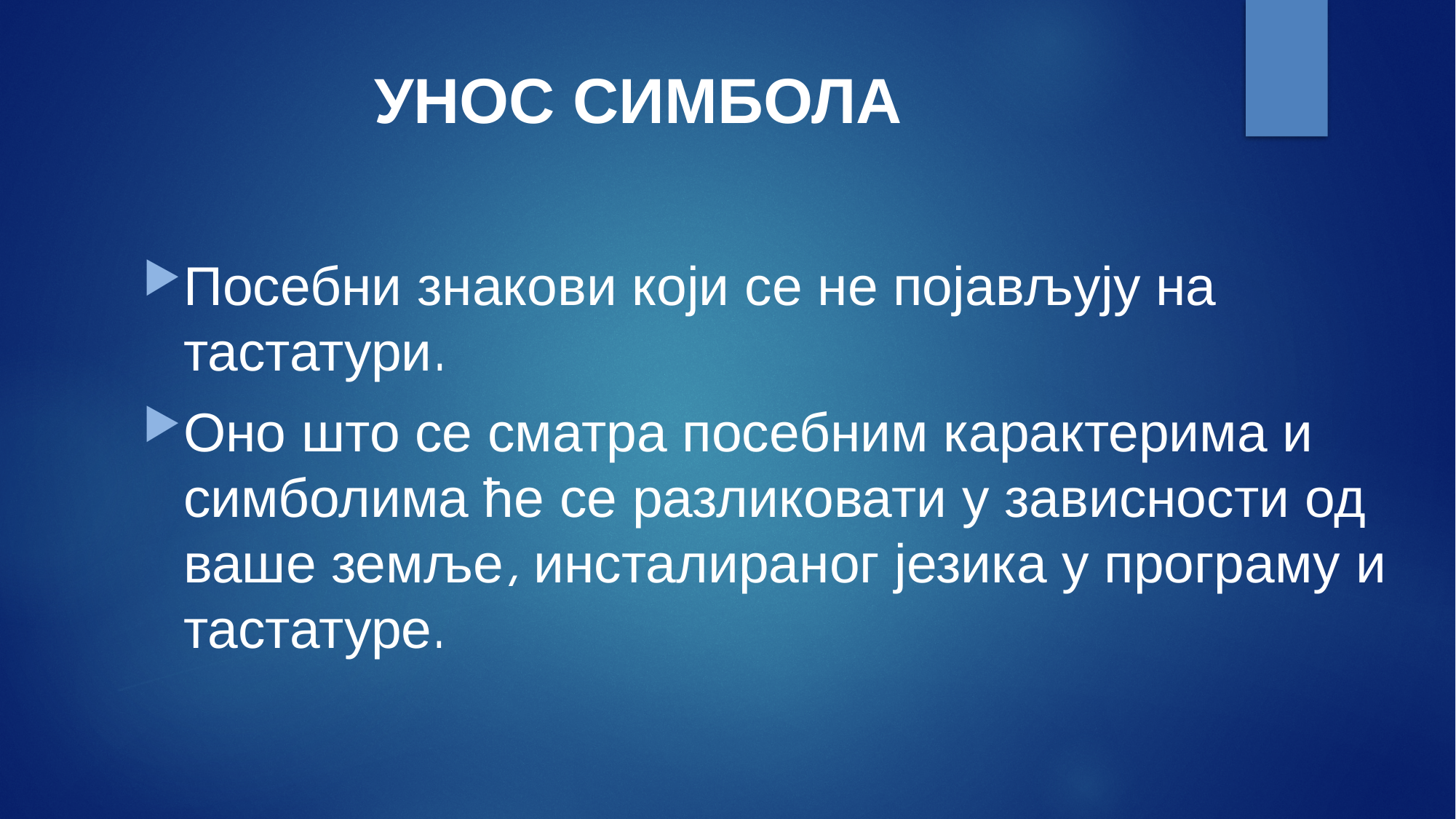

# УНОС СИМБОЛА
Посебни знакови који се не појављују на тастатури.
Оно што се сматра посебним карактерима и симболима ће се разликовати у зависности од ваше земље, инсталираног језика у програму и тастатуре.